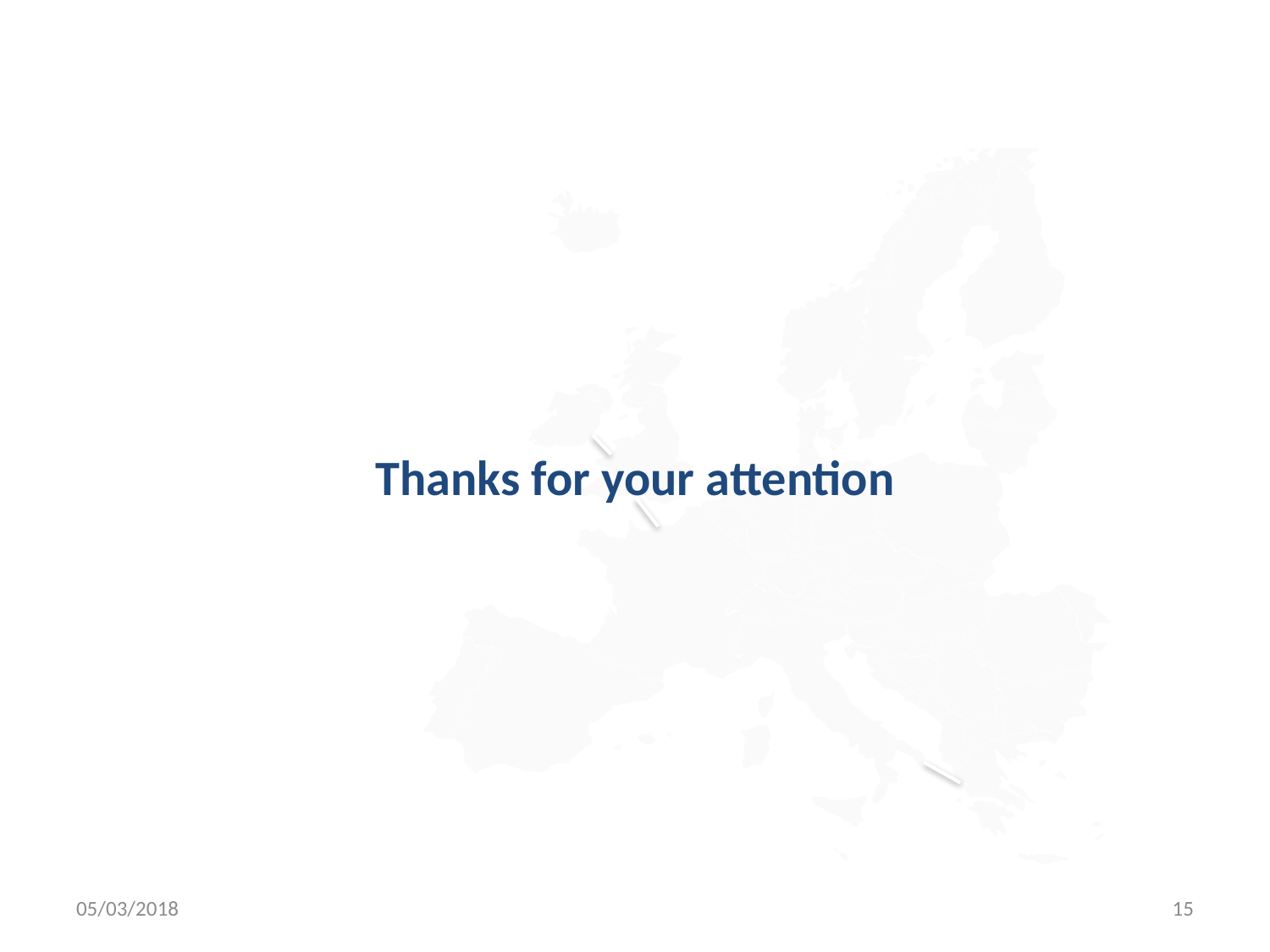

# Thanks for your attention
05/03/2018
15